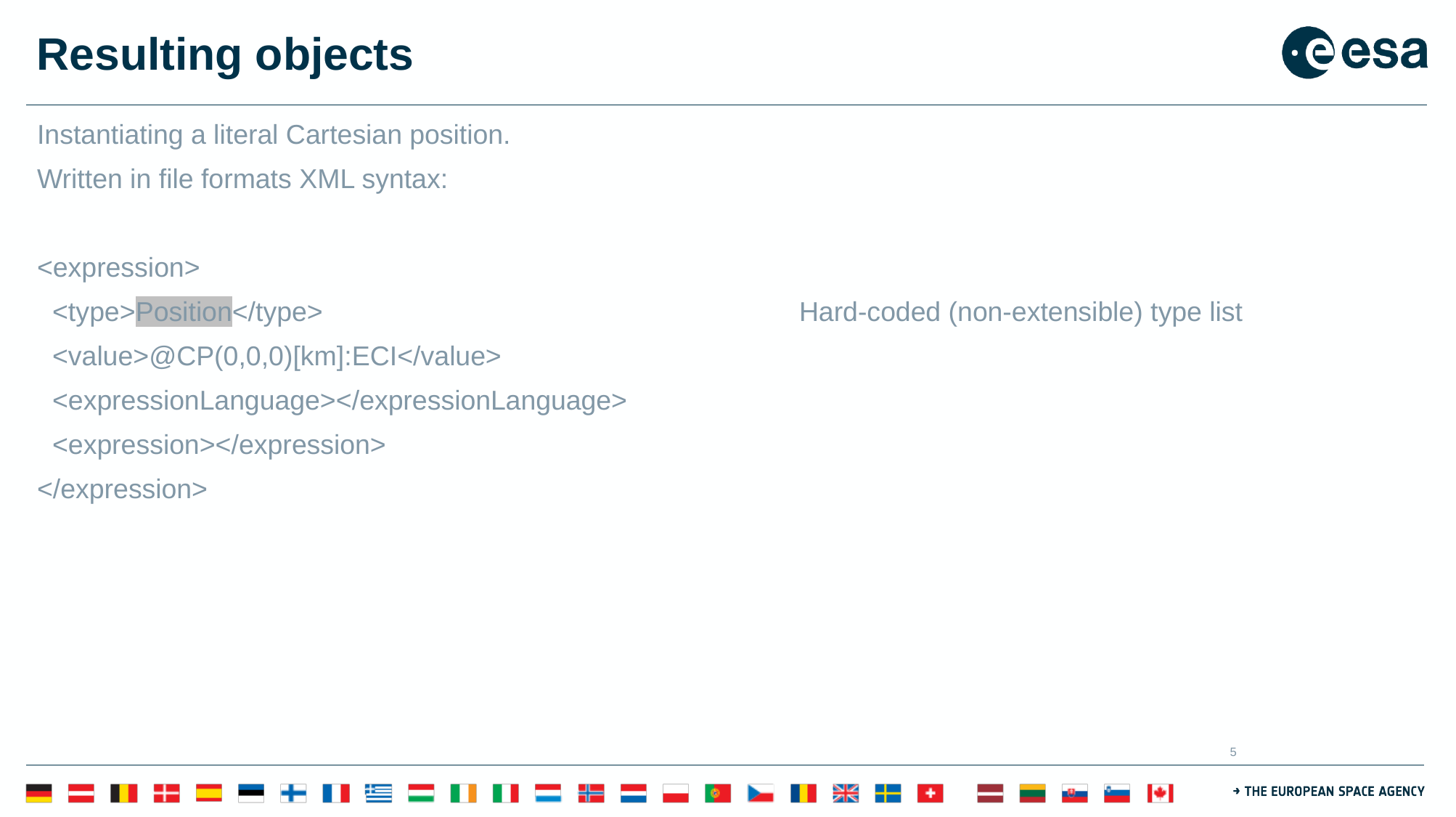

# Resulting objects
Instantiating a literal Cartesian position.
Written in file formats XML syntax:

<expression>
  <type>Position</type>					Hard-coded (non-extensible) type list
  <value>@CP(0,0,0)[km]:ECI</value>
  <expressionLanguage></expressionLanguage>
  <expression></expression>
</expression>